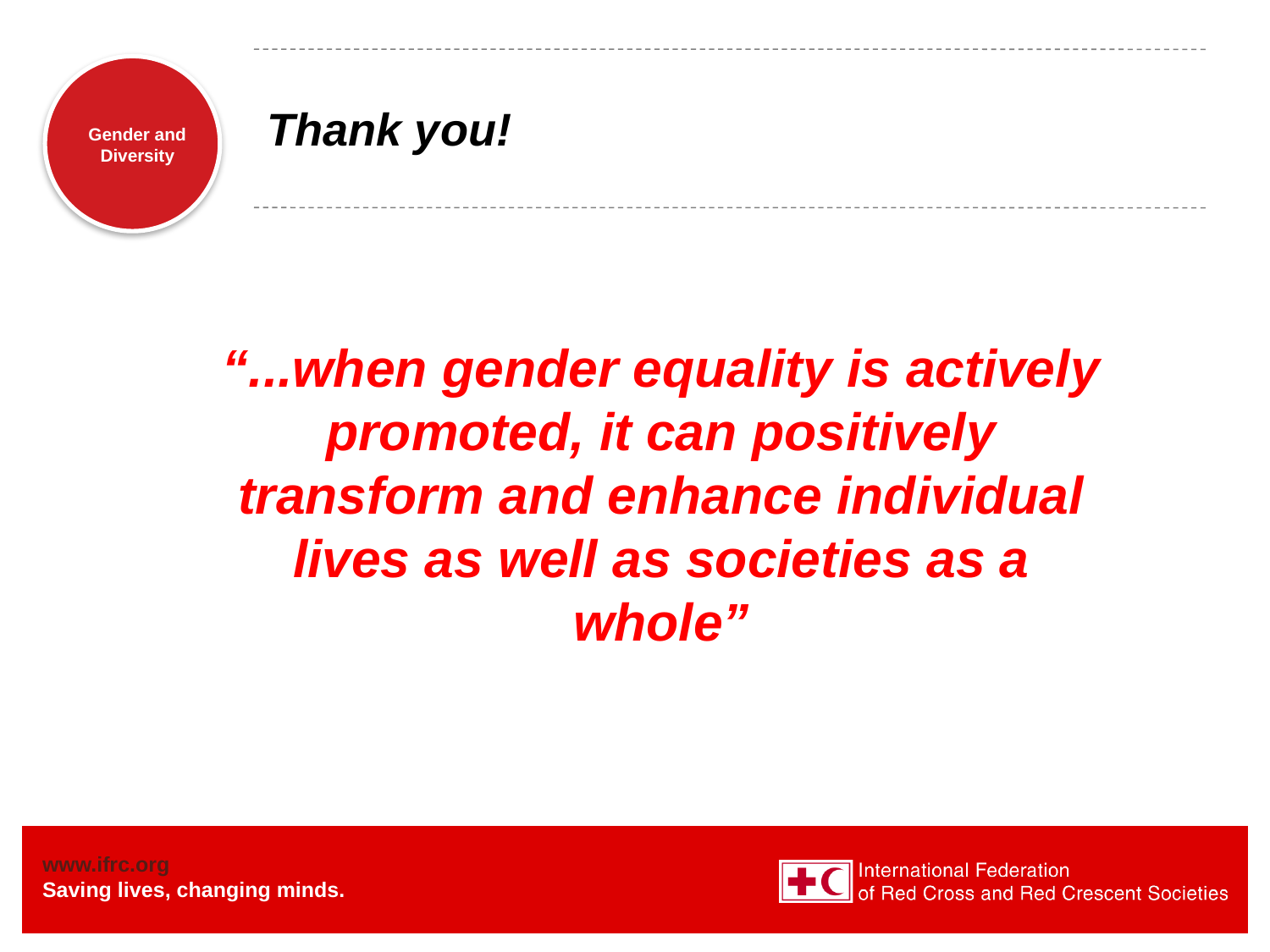

# Thank you!

“...when gender equality is actively promoted, it can positively transform and enhance individual
lives as well as societies as a whole”